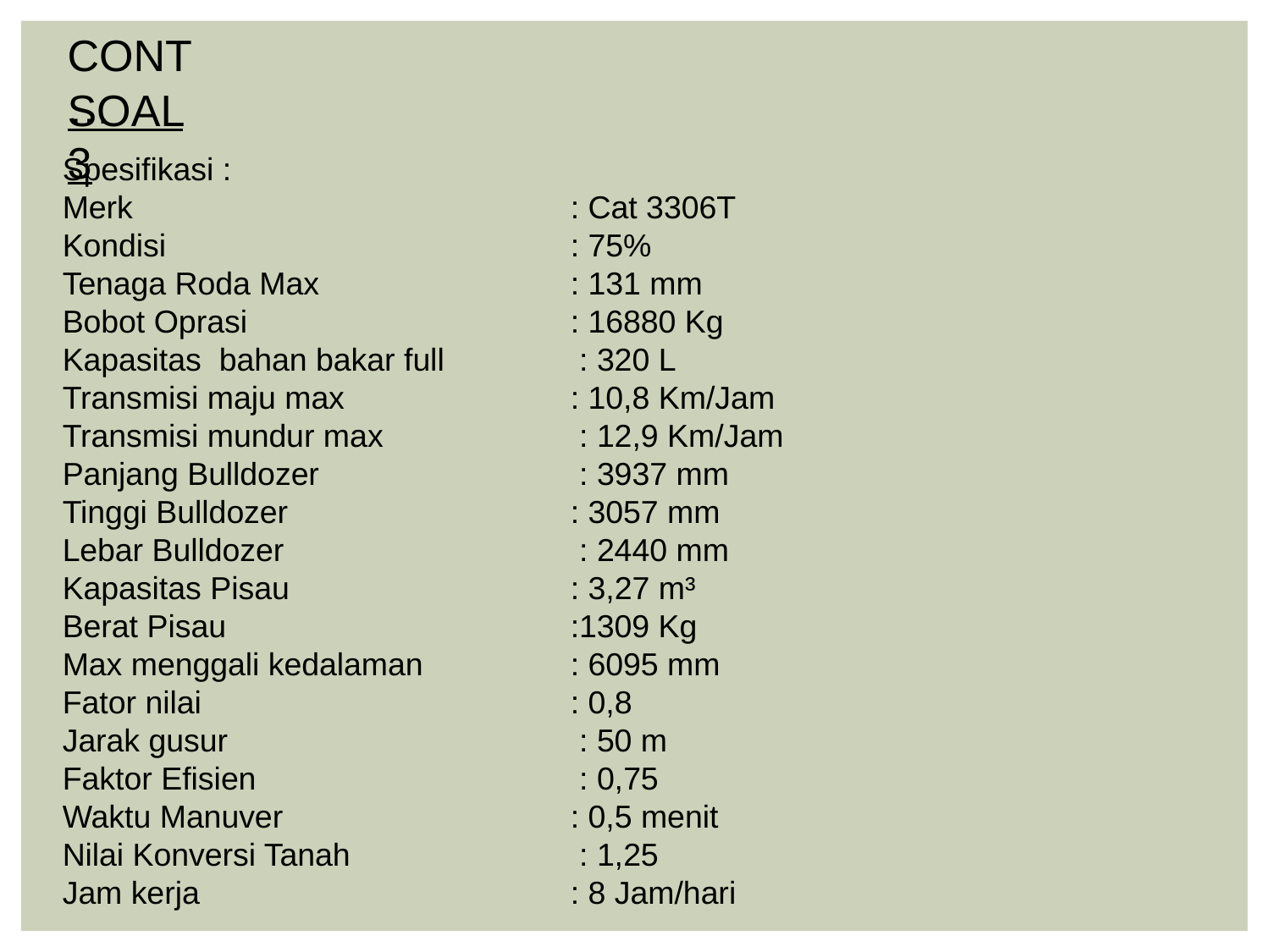

CONT…
SOAL 3
Spesifikasi :
Merk	 			: Cat 3306T
Kondisi 				: 75%
Tenaga Roda Max 		: 131 mm
Bobot Oprasi 			: 16880 Kg
Kapasitas  bahan bakar full	 : 320 L
Transmisi maju max 		: 10,8 Km/Jam
Transmisi mundur max		 : 12,9 Km/Jam
Panjang Bulldozer		 : 3937 mm
Tinggi Bulldozer 			: 3057 mm
Lebar Bulldozer			 : 2440 mm
Kapasitas Pisau 			: 3,27 m³
Berat Pisau 			:1309 Kg
Max menggali kedalaman 		: 6095 mm
Fator nilai 			: 0,8
Jarak gusur			 : 50 m
Faktor Efisien			 : 0,75
Waktu Manuver 			: 0,5 menit
Nilai Konversi Tanah		 : 1,25
Jam kerja 			: 8 Jam/hari